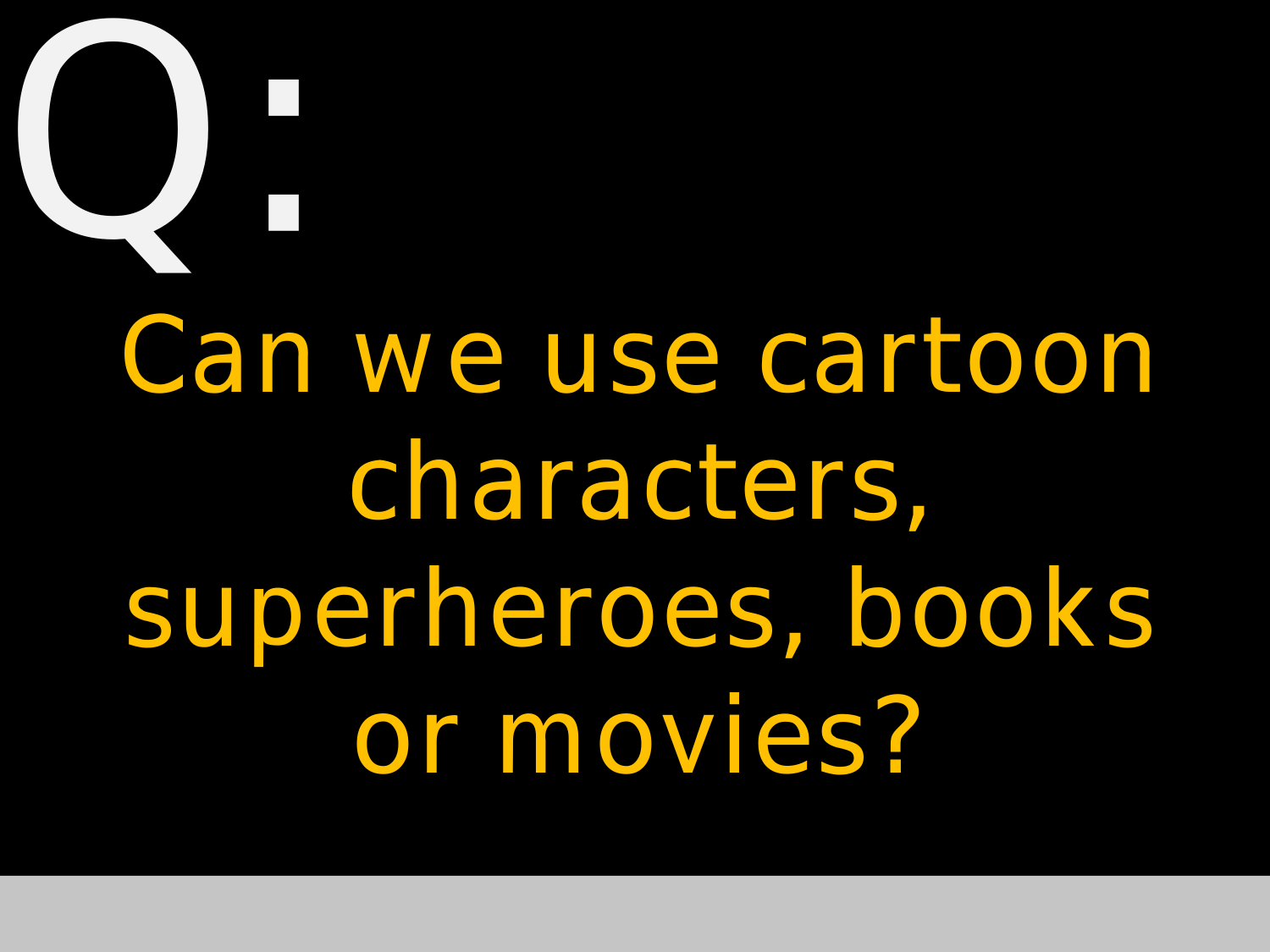

Q:
Can we use cartoon characters, superheroes, books or movies?